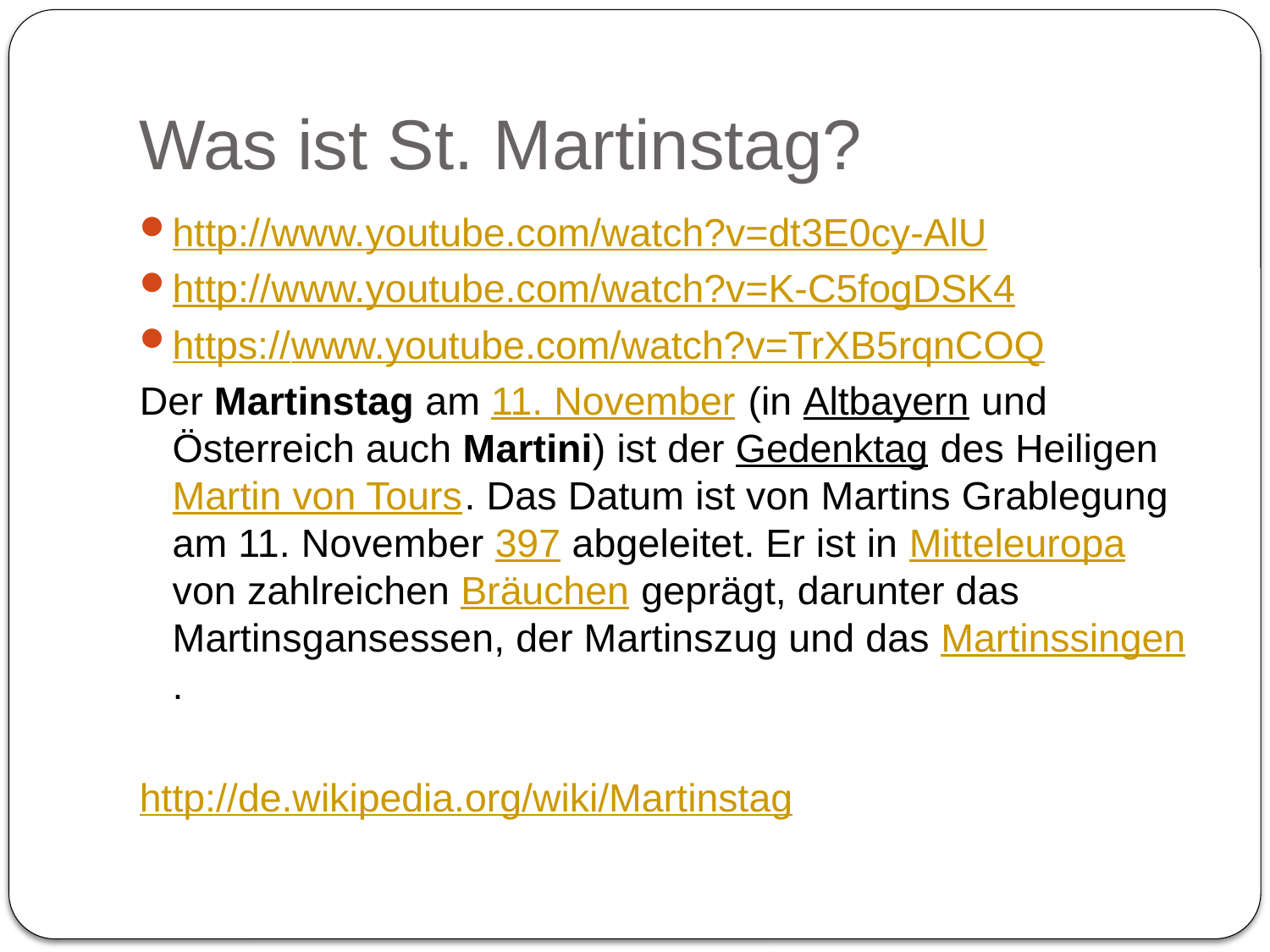

# Was ist St. Martinstag?
http://www.youtube.com/watch?v=dt3E0cy-AlU
http://www.youtube.com/watch?v=K-C5fogDSK4
https://www.youtube.com/watch?v=TrXB5rqnCOQ
Der Martinstag am 11. November (in Altbayern und Österreich auch Martini) ist der Gedenktag des Heiligen Martin von Tours. Das Datum ist von Martins Grablegung am 11. November 397 abgeleitet. Er ist in Mitteleuropa von zahlreichen Bräuchen geprägt, darunter das Martinsgansessen, der Martinszug und das Martinssingen.

http://de.wikipedia.org/wiki/Martinstag